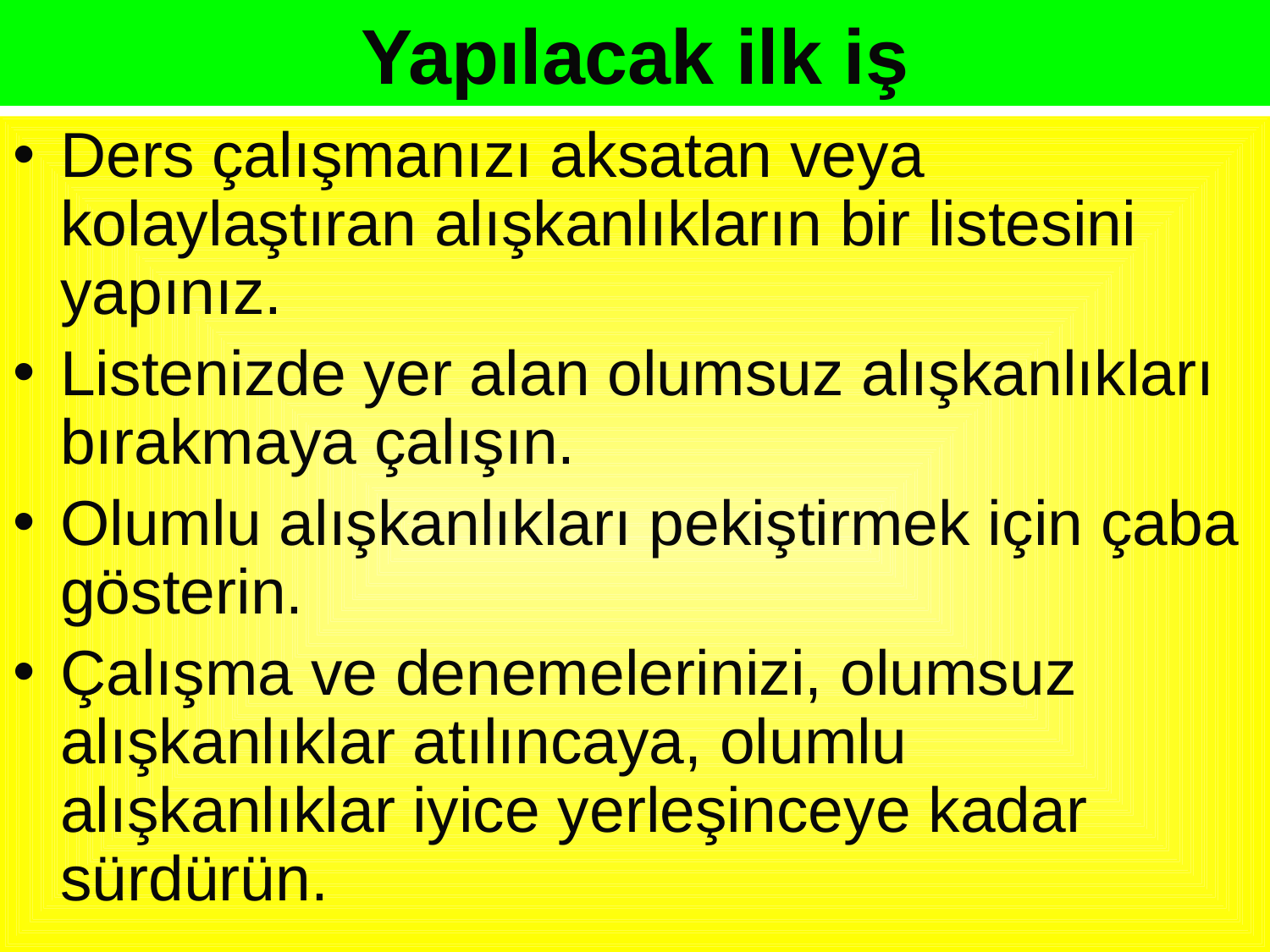

# Yapılacak ilk iş
Ders çalışmanızı aksatan veya kolaylaştıran alışkanlıkların bir listesini yapınız.
Listenizde yer alan olumsuz alışkanlıkları bırakmaya çalışın.
Olumlu alışkanlıkları pekiştirmek için çaba gösterin.
Çalışma ve denemelerinizi, olumsuz alışkanlıklar atılıncaya, olumlu alışkanlıklar iyice yerleşinceye kadar sürdürün.